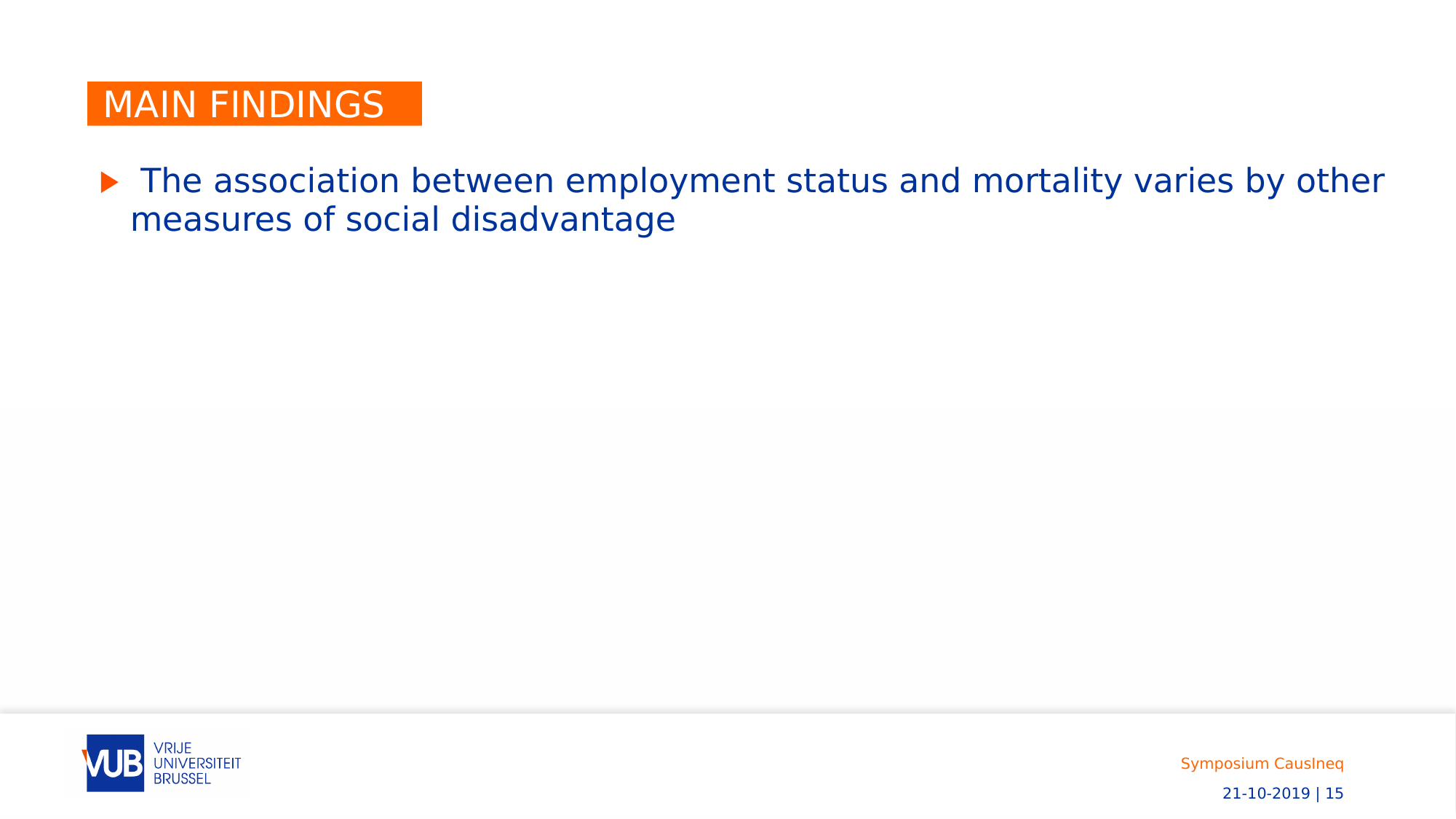

# Main findings
 The association between employment status and mortality varies by other measures of social disadvantage

Symposium CausIneq
 21-10-2019 | 15